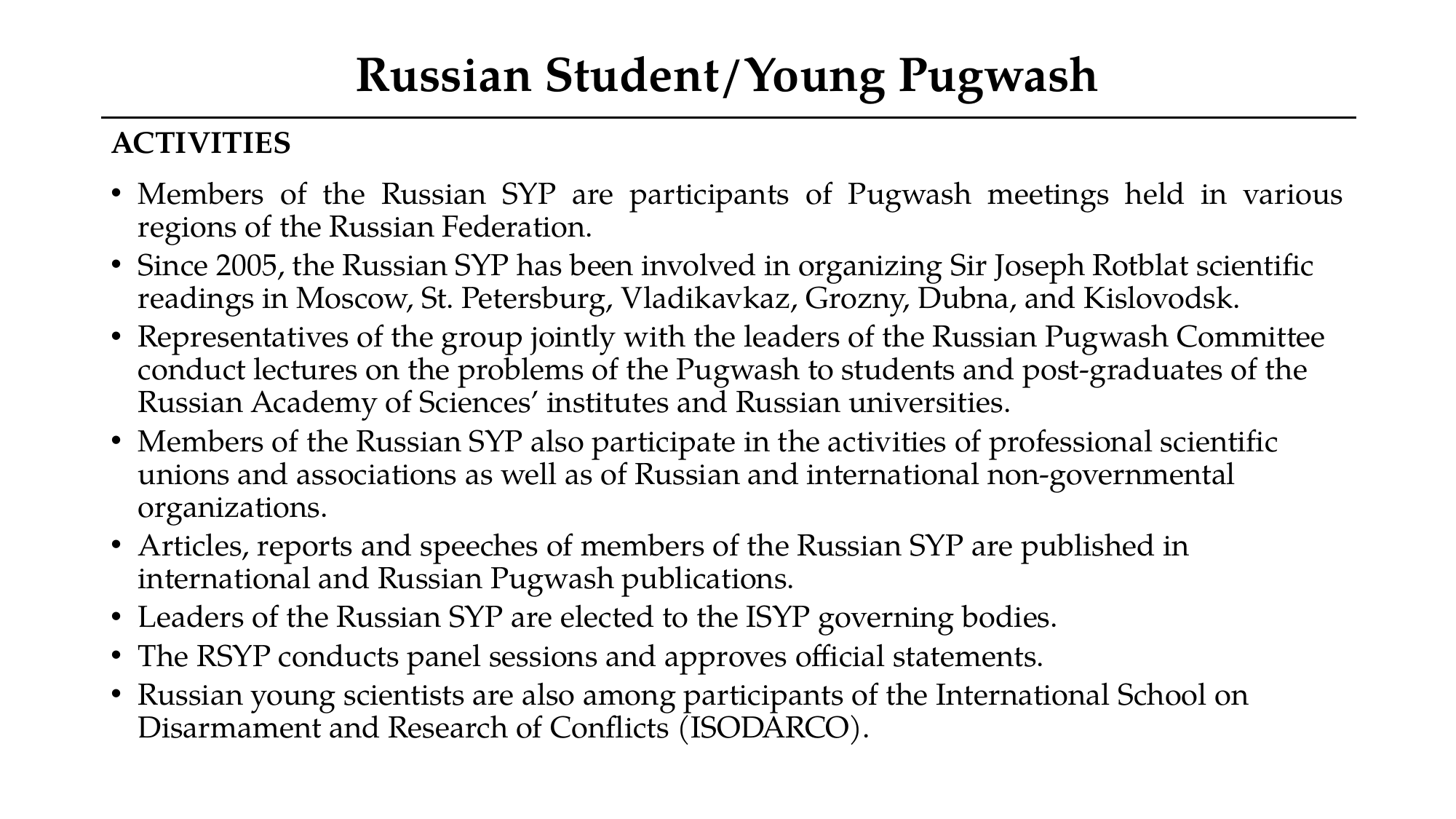

# Russian Student/Young Pugwash
ACTIVITIES
Members of the Russian SYP are participants of Pugwash meetings held in various regions of the Russian Federation.
Since 2005, the Russian SYP has been involved in organizing Sir Joseph Rotblat scientific readings in Moscow, St. Petersburg, Vladikavkaz, Grozny, Dubna, and Kislovodsk.
Representatives of the group jointly with the leaders of the Russian Pugwash Committee conduct lectures on the problems of the Pugwash to students and post-graduates of the Russian Academy of Sciences’ institutes and Russian universities.
Members of the Russian SYP also participate in the activities of professional scientific unions and associations as well as of Russian and international non-governmental organizations.
Articles, reports and speeches of members of the Russian SYP are published in international and Russian Pugwash publications.
Leaders of the Russian SYP are elected to the ISYP governing bodies.
The RSYP conducts panel sessions and approves official statements.
Russian young scientists are also among participants of the International School on Disarmament and Research of Conflicts (ISODARCO).